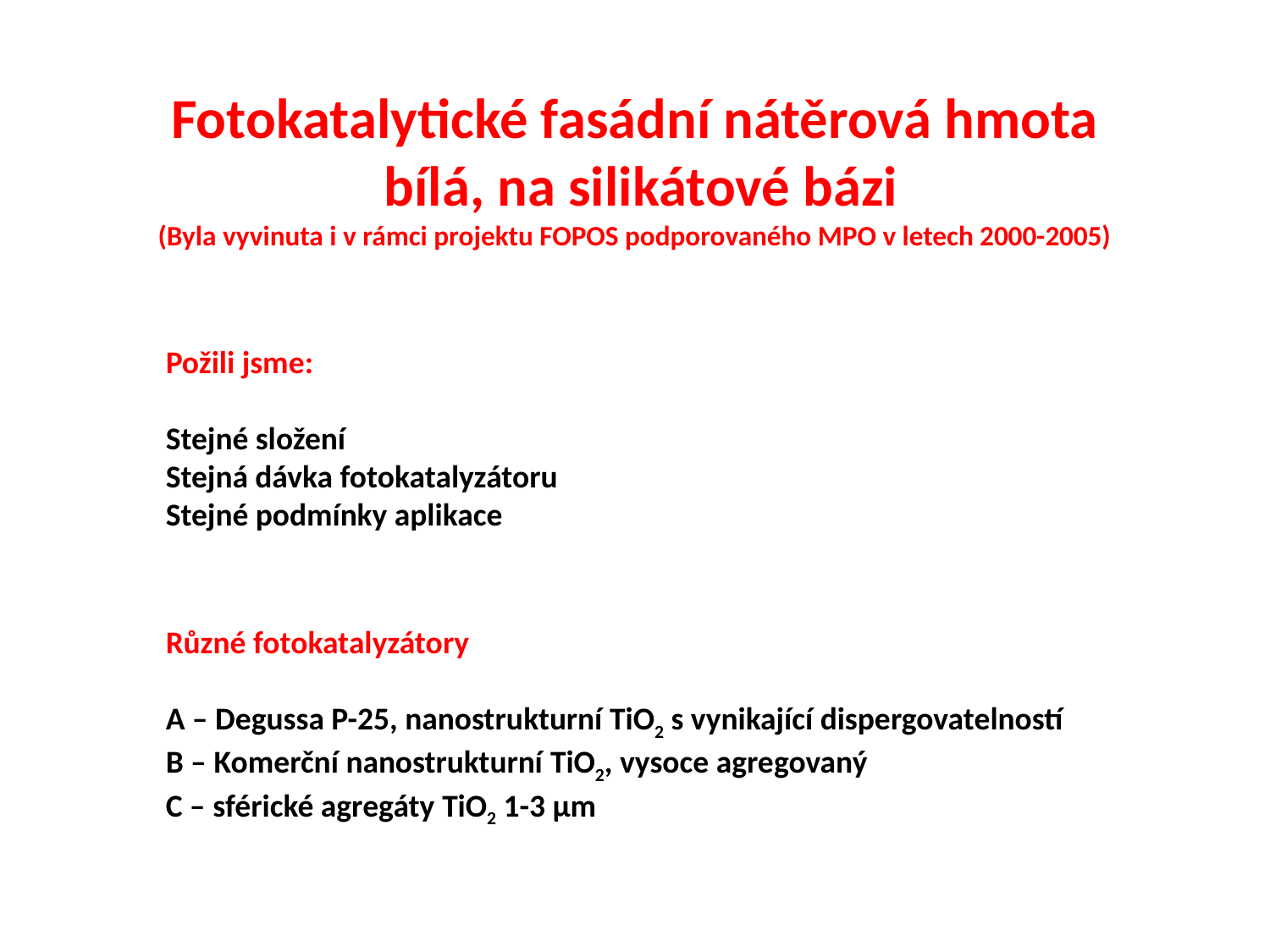

Fotokatalytické fasádní nátěrová hmota
 bílá, na silikátové bázi
(Byla vyvinuta i v rámci projektu FOPOS podporovaného MPO v letech 2000-2005)
Požili jsme:

Stejné složení
Stejná dávka fotokatalyzátoru
Stejné podmínky aplikace
Různé fotokatalyzátory

A – Degussa P-25, nanostrukturní TiO2 s vynikající dispergovatelností
B – Komerční nanostrukturní TiO2, vysoce agregovaný
C – sférické agregáty TiO2 1-3 µm